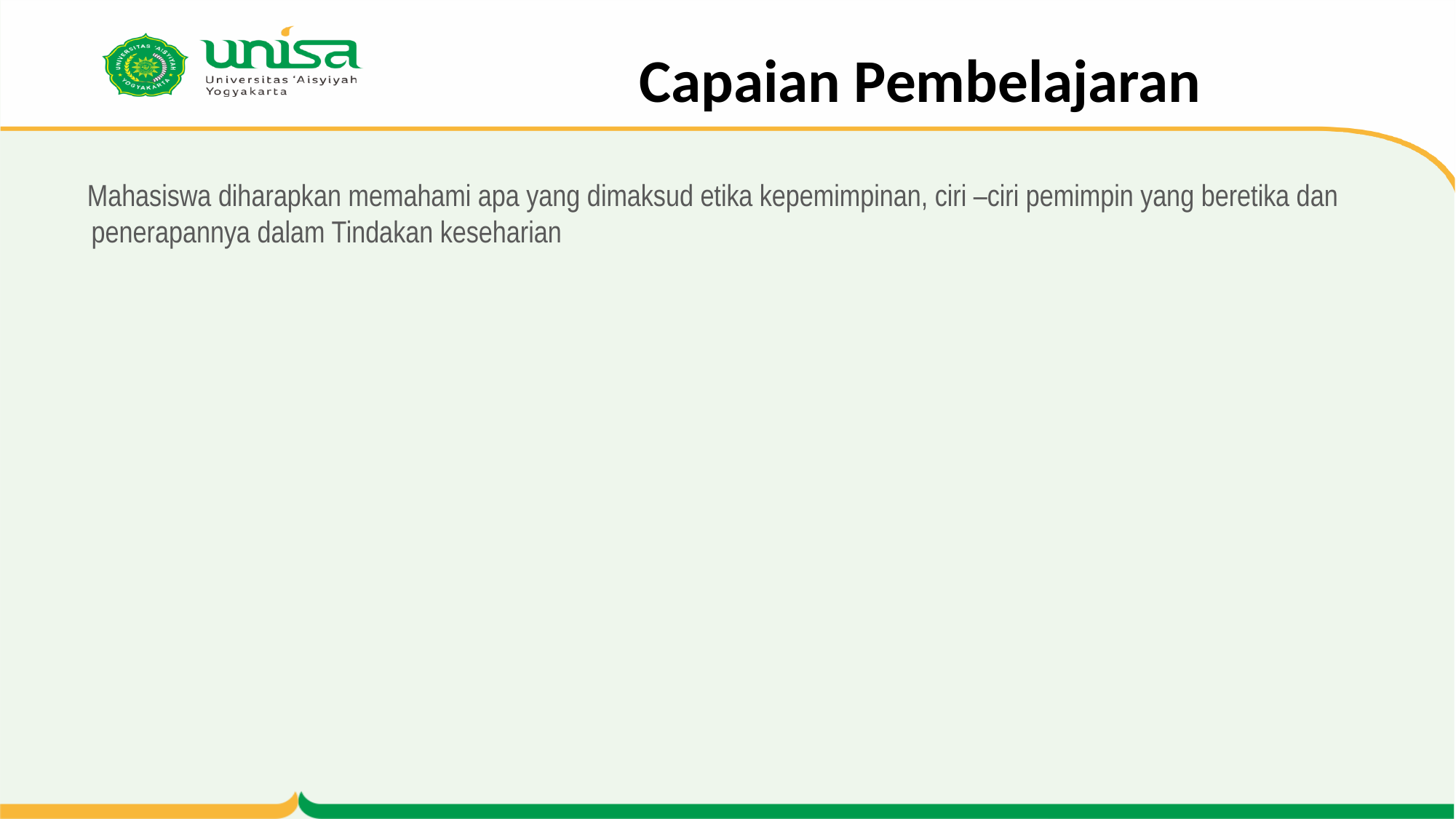

# Capaian Pembelajaran
 Mahasiswa diharapkan memahami apa yang dimaksud etika kepemimpinan, ciri –ciri pemimpin yang beretika dan penerapannya dalam Tindakan keseharian